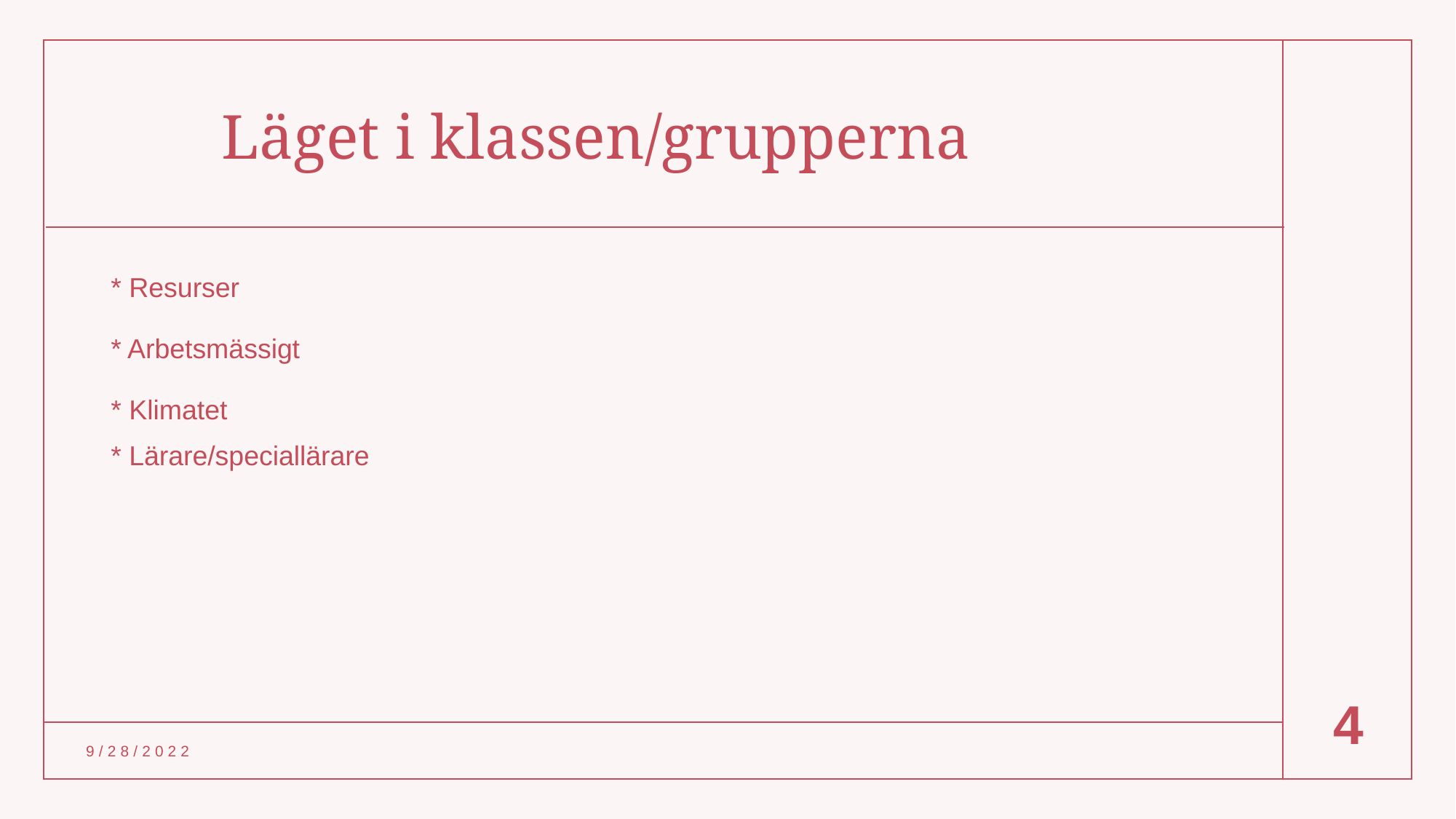

# Läget i klassen/grupperna
* Resurser
* Arbetsmässigt
* Klimatet
* Lärare/speciallärare

4
9/28/2022